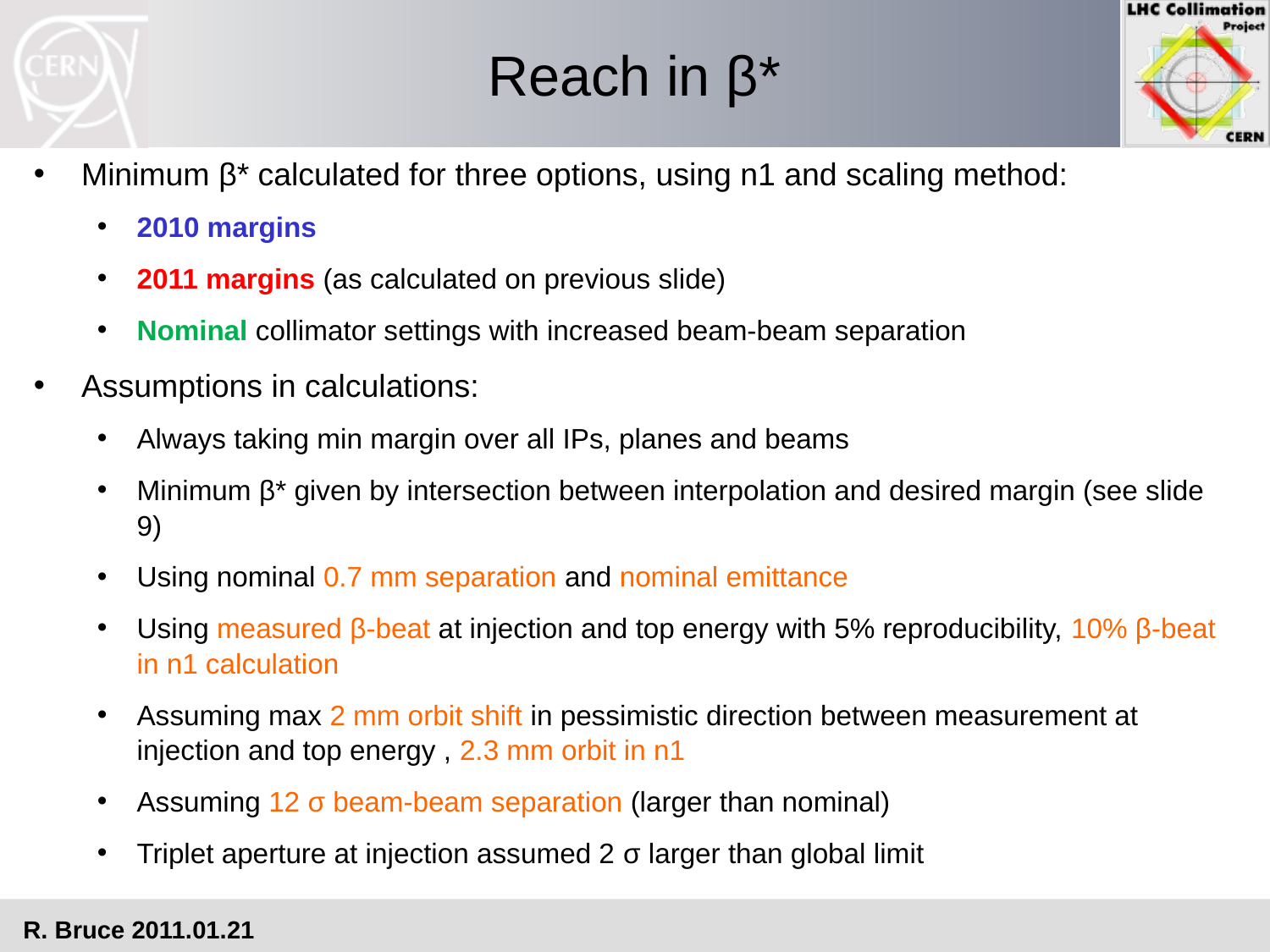

# Reach in β*
Minimum β* calculated for three options, using n1 and scaling method:
2010 margins
2011 margins (as calculated on previous slide)
Nominal collimator settings with increased beam-beam separation
Assumptions in calculations:
Always taking min margin over all IPs, planes and beams
Minimum β* given by intersection between interpolation and desired margin (see slide 9)
Using nominal 0.7 mm separation and nominal emittance
Using measured β-beat at injection and top energy with 5% reproducibility, 10% β-beat in n1 calculation
Assuming max 2 mm orbit shift in pessimistic direction between measurement at injection and top energy , 2.3 mm orbit in n1
Assuming 12 σ beam-beam separation (larger than nominal)
Triplet aperture at injection assumed 2 σ larger than global limit
R. Bruce 2011.01.21